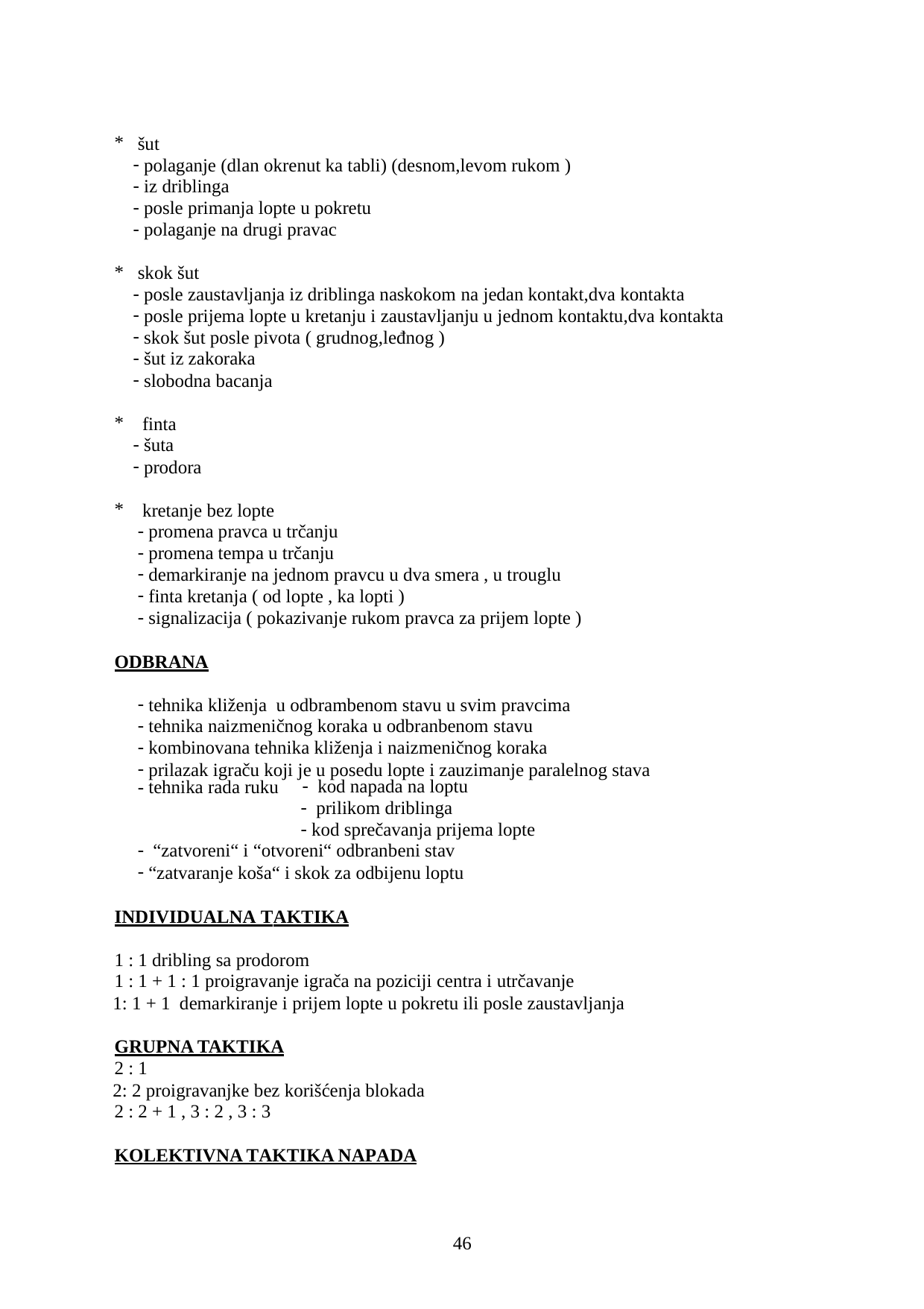

šut
polaganje (dlan okrenut ka tabli) (desnom,levom rukom )
iz driblinga
posle primanja lopte u pokretu
polaganje na drugi pravac

skok šut
posle zaustavljanja iz driblinga naskokom na jedan kontakt,dva kontakta
posle prijema lopte u kretanju i zaustavljanju u jednom kontaktu,dva kontakta
skok šut posle pivota ( grudnog,leđnog )
šut iz zakoraka
slobodna bacanja

finta
šuta
prodora

kretanje bez lopte
promena pravca u trčanju
promena tempa u trčanju
demarkiranje na jednom pravcu u dva smera , u trouglu
finta kretanja ( od lopte , ka lopti )
signalizacija ( pokazivanje rukom pravca za prijem lopte )

ODBRANA

tehnika kliženja  u odbrambenom stavu u svim pravcima
tehnika naizmeničnog koraka u odbranbenom stavu
kombinovana tehnika kliženja i naizmeničnog koraka
prilazak igraču koji je u posedu lopte i zauzimanje paralelnog stava
- tehnika rada ruku
kod napada na loptu
prilikom driblinga
kod sprečavanja prijema lopte
“zatvoreni“ i “otvoreni“ odbranbeni stav
“zatvaranje koša“ i skok za odbijenu loptu

INDIVIDUALNA TAKTIKA

1 : 1 dribling sa prodorom
1 : 1 + 1 : 1 proigravanje igrača na poziciji centra i utrčavanje
: 1 + 1  demarkiranje i prijem lopte u pokretu ili posle zaustavljanja

GRUPNA TAKTIKA
2 : 1
: 2 proigravanjke bez korišćenja blokada 2 : 2 + 1 , 3 : 2 , 3 : 3

KOLEKTIVNA TAKTIKA NAPADA
46